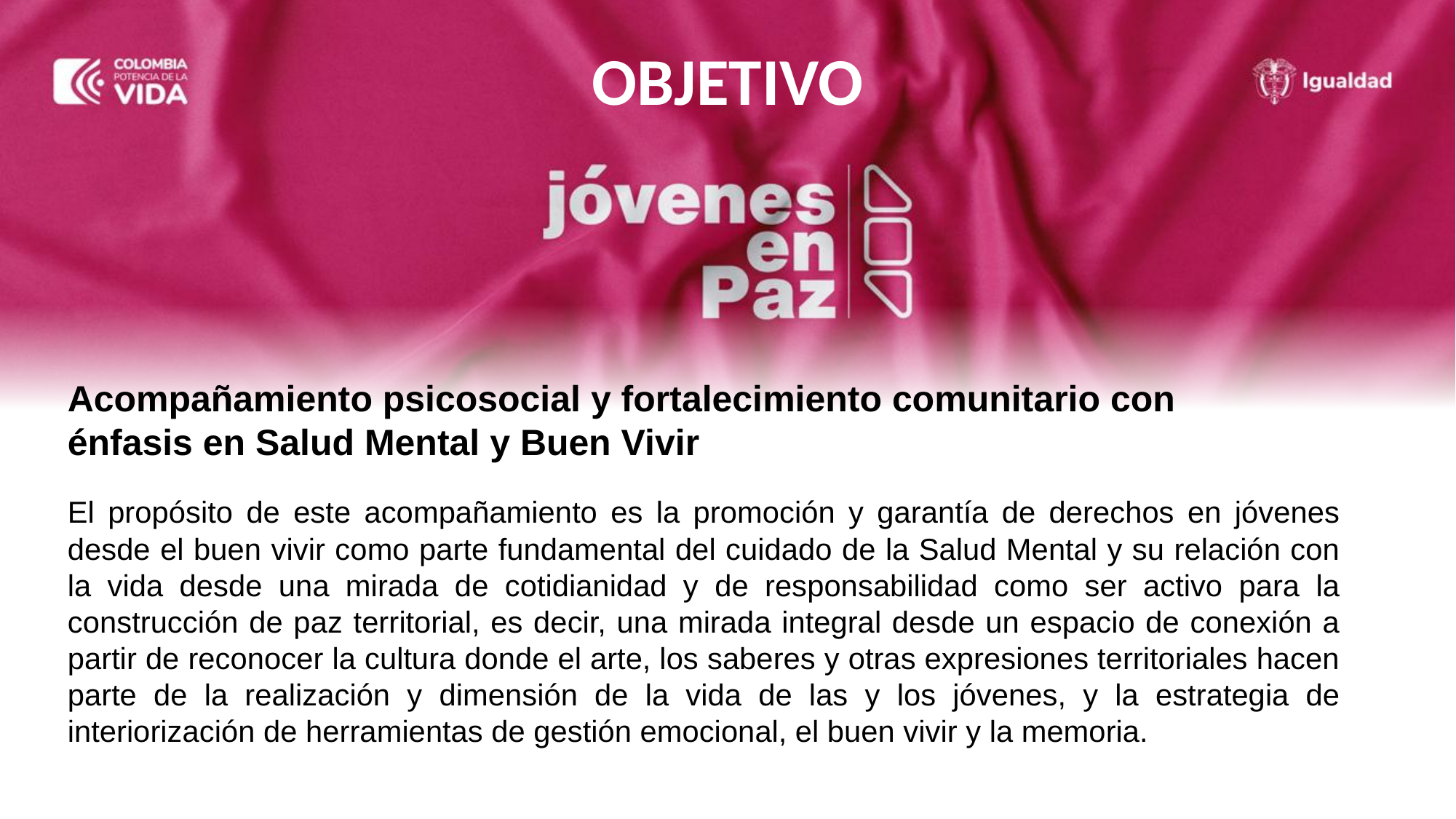

OBJETIVO
Acompañamiento psicosocial y fortalecimiento comunitario con
énfasis en Salud Mental y Buen Vivir
El propósito de este acompañamiento es la promoción y garantía de derechos en jóvenes desde el buen vivir como parte fundamental del cuidado de la Salud Mental y su relación con la vida desde una mirada de cotidianidad y de responsabilidad como ser activo para la construcción de paz territorial, es decir, una mirada integral desde un espacio de conexión a partir de reconocer la cultura donde el arte, los saberes y otras expresiones territoriales hacen parte de la realización y dimensión de la vida de las y los jóvenes, y la estrategia de interiorización de herramientas de gestión emocional, el buen vivir y la memoria.